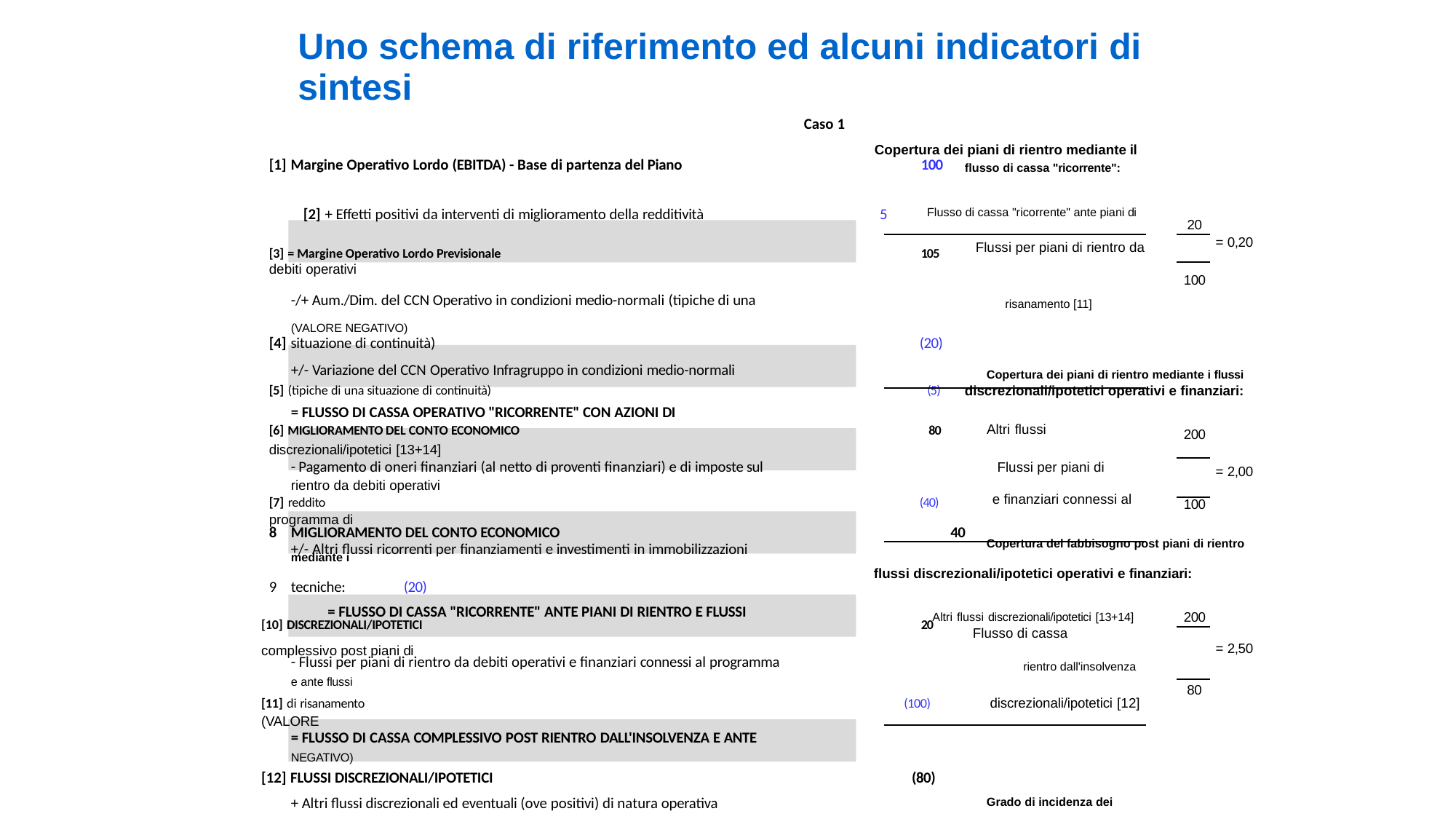

| Uno schema di riferimento ed alcuni indicatori di sintesi Caso 1 Copertura dei piani di rientro mediante il [1] Margine Operativo Lordo (EBITDA) - Base di partenza del Piano 100 flusso di cassa "ricorrente": |  |  |  |
| --- | --- | --- | --- |
| [2] + Effetti positivi da interventi di miglioramento della redditività 5 Flusso di cassa "ricorrente" ante piani di |  | 20 |  |
| [3] = Margine Operativo Lordo Previsionale 105 Flussi per piani di rientro da debiti operativi -/+ Aum./Dim. del CCN Operativo in condizioni medio-normali (tipiche di una risanamento [11] (VALORE NEGATIVO) [4] situazione di continuità) (20) |  |  | = 0,20 |
|  |  | 100 |  |
| +/- Variazione del CCN Operativo Infragruppo in condizioni medio-normali Copertura dei piani di rientro mediante i flussi [5] (tipiche di una situazione di continuità) (5) discrezionali/ipotetici operativi e finanziari: |  |  |  |
| = FLUSSO DI CASSA OPERATIVO "RICORRENTE" CON AZIONI DI [6] MIGLIORAMENTO DEL CONTO ECONOMICO 80 Altri flussi discrezionali/ipotetici [13+14] |  | 200 |  |
| - Pagamento di oneri finanziari (al netto di proventi finanziari) e di imposte sul Flussi per piani di rientro da debiti operativi [7] reddito (40) e finanziari connessi al programma di |  |  | = 2,00 |
|  |  | 100 |  |
| MIGLIORAMENTO DEL CONTO ECONOMICO 40 +/- Altri flussi ricorrenti per finanziamenti e investimenti in immobilizzazioni Copertura del fabbisogno post piani di rientro mediante i flussi discrezionali/ipotetici operativi e finanziari: tecniche: (20) |  |  |  |
| = FLUSSO DI CASSA "RICORRENTE" ANTE PIANI DI RIENTRO E FLUSSI Altri flussi discrezionali/ipotetici [13+14] |  | 200 |  |
| [10] DISCREZIONALI/IPOTETICI 20 Flusso di cassa complessivo post piani di - Flussi per piani di rientro da debiti operativi e finanziari connessi al programma rientro dall'insolvenza e ante flussi [11] di risanamento (100) discrezionali/ipotetici [12] (VALORE = FLUSSO DI CASSA COMPLESSIVO POST RIENTRO DALL'INSOLVENZA E ANTE NEGATIVO) |  |  | = 2,50 |
|  |  | 80 |  |
| [12] FLUSSI DISCREZIONALI/IPOTETICI (80) |  |  |  |
| + Altri flussi discrezionali ed eventuali (ove positivi) di natura operativa Grado di incidenza dei miglioramenti |  |  |  |
| +/- Altri flussi discrezionali ed eventuali (ove positivi) di natura finanziaria Effetti positivi da interventi di |  | 5 | = 4,8% |
| Margine Operativo Lordo Previsionale [15] = FLUSSO DI CASSA COMPLESSIVO DEL PIANO 120 (VALORE POSITIVO) 30 |  |  |  |
|  |  | 105 |  |